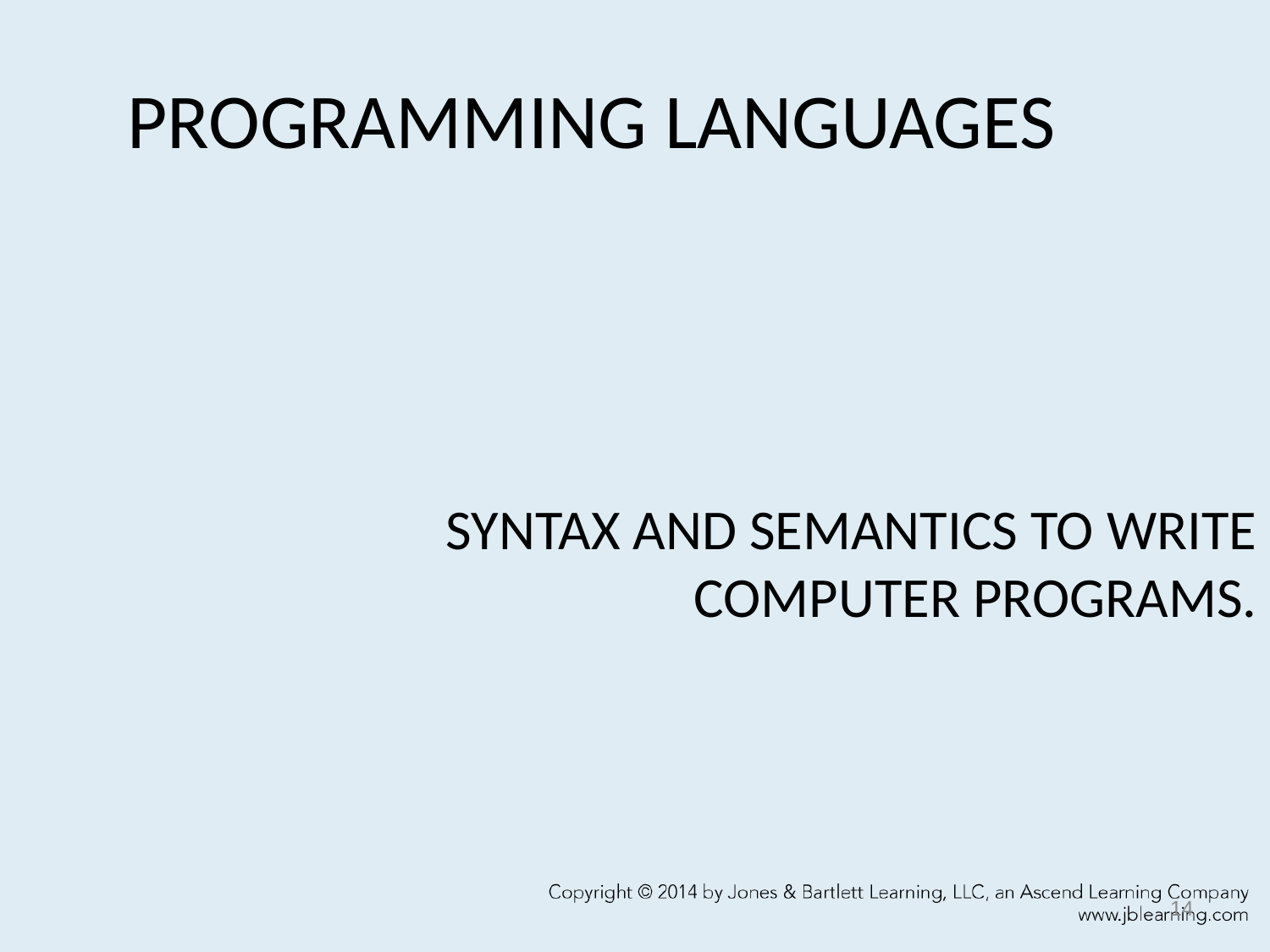

# PROGRAMMING LANGUAGES
SYNTAX AND SEMANTICS TO WRITE COMPUTER PROGRAMS.
14